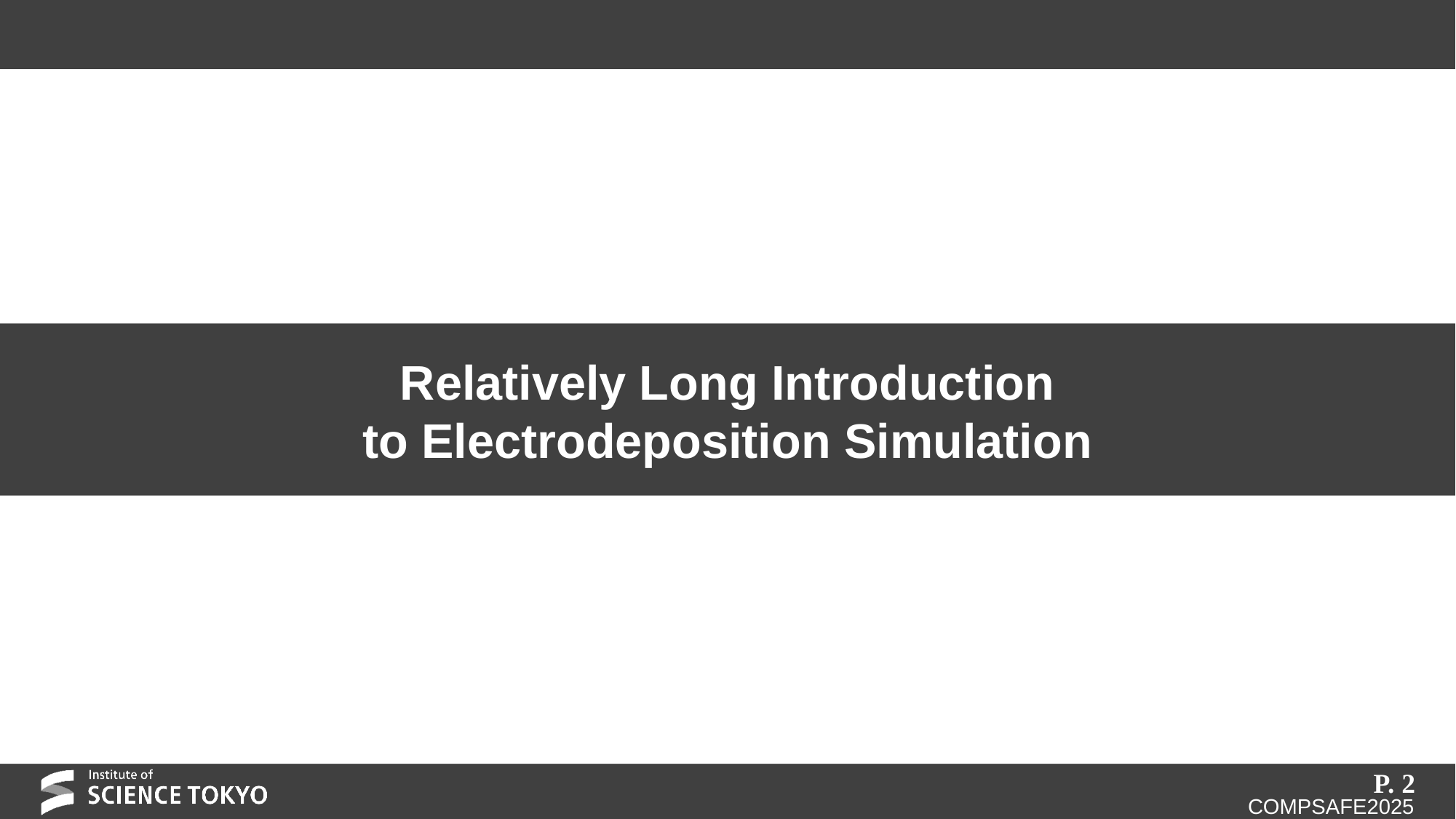

# Relatively Long Introduction to Electrodeposition Simulation
P. 2